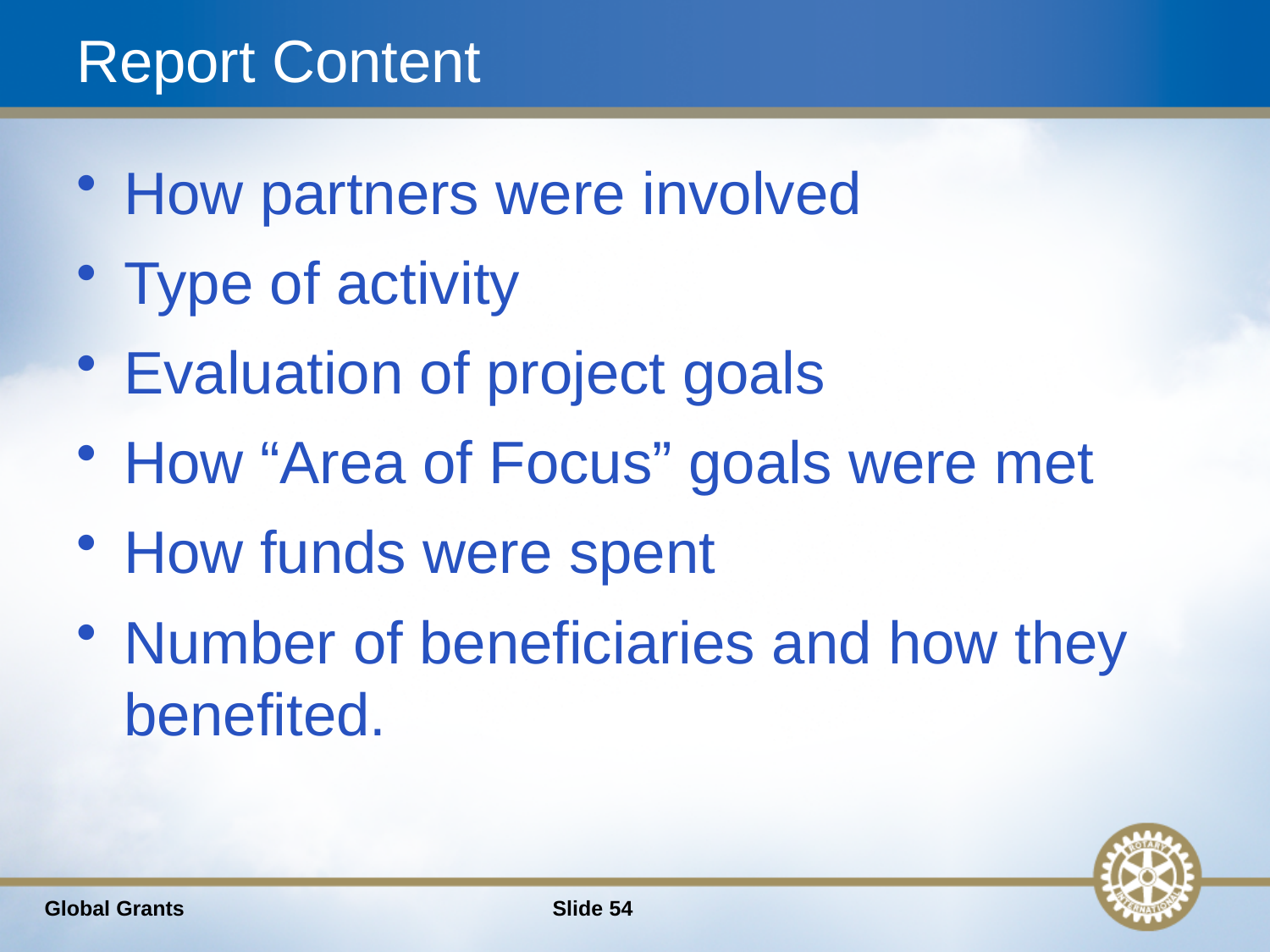

# Report Content
How partners were involved
Type of activity
Evaluation of project goals
How “Area of Focus” goals were met
How funds were spent
Number of beneficiaries and how they benefited.
Global Grants
Slide 54